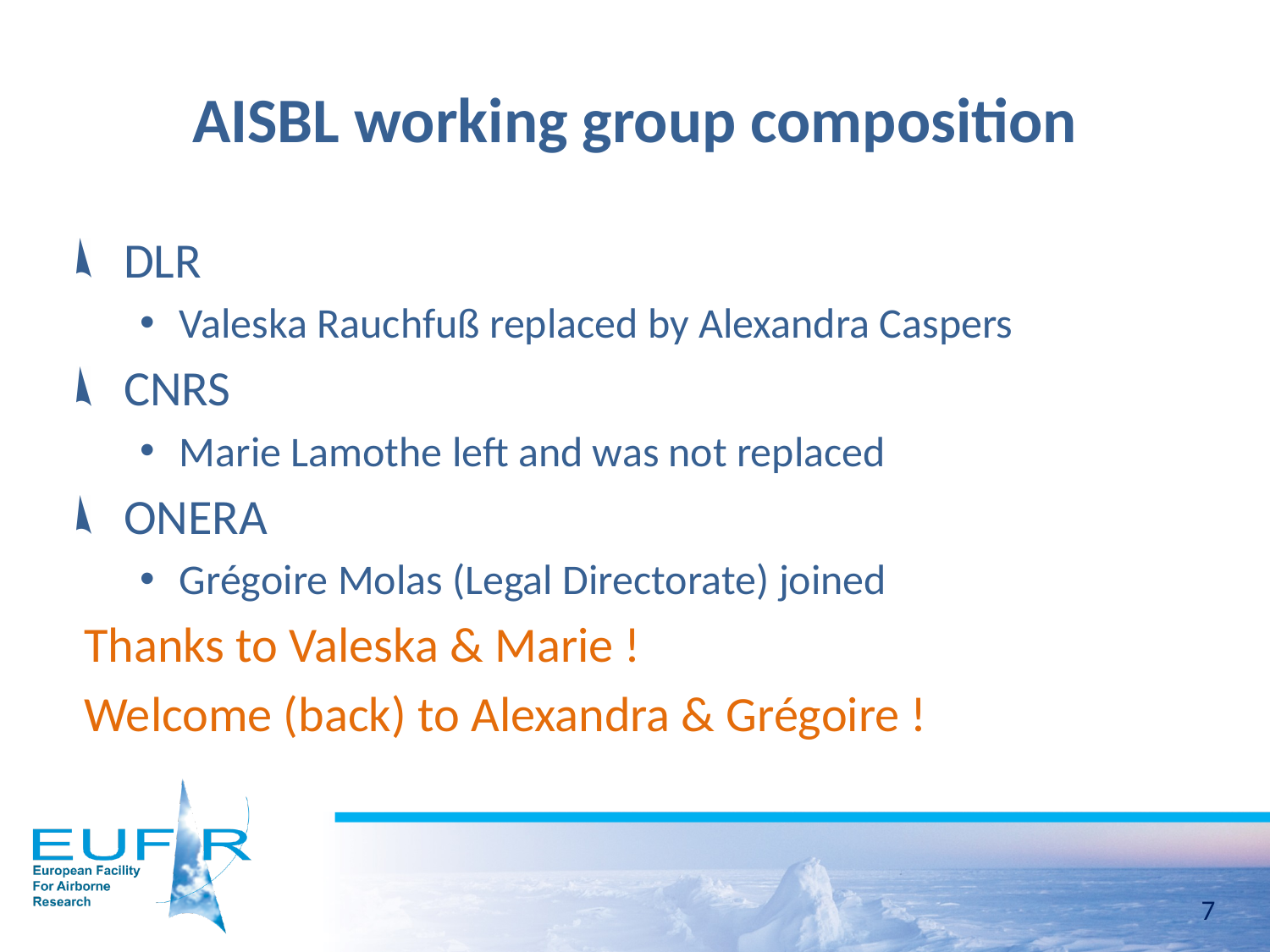

# AISBL working group composition
DLR
Valeska Rauchfuß replaced by Alexandra Caspers
CNRS
Marie Lamothe left and was not replaced
ONERA
Grégoire Molas (Legal Directorate) joined
Thanks to Valeska & Marie !
Welcome (back) to Alexandra & Grégoire !